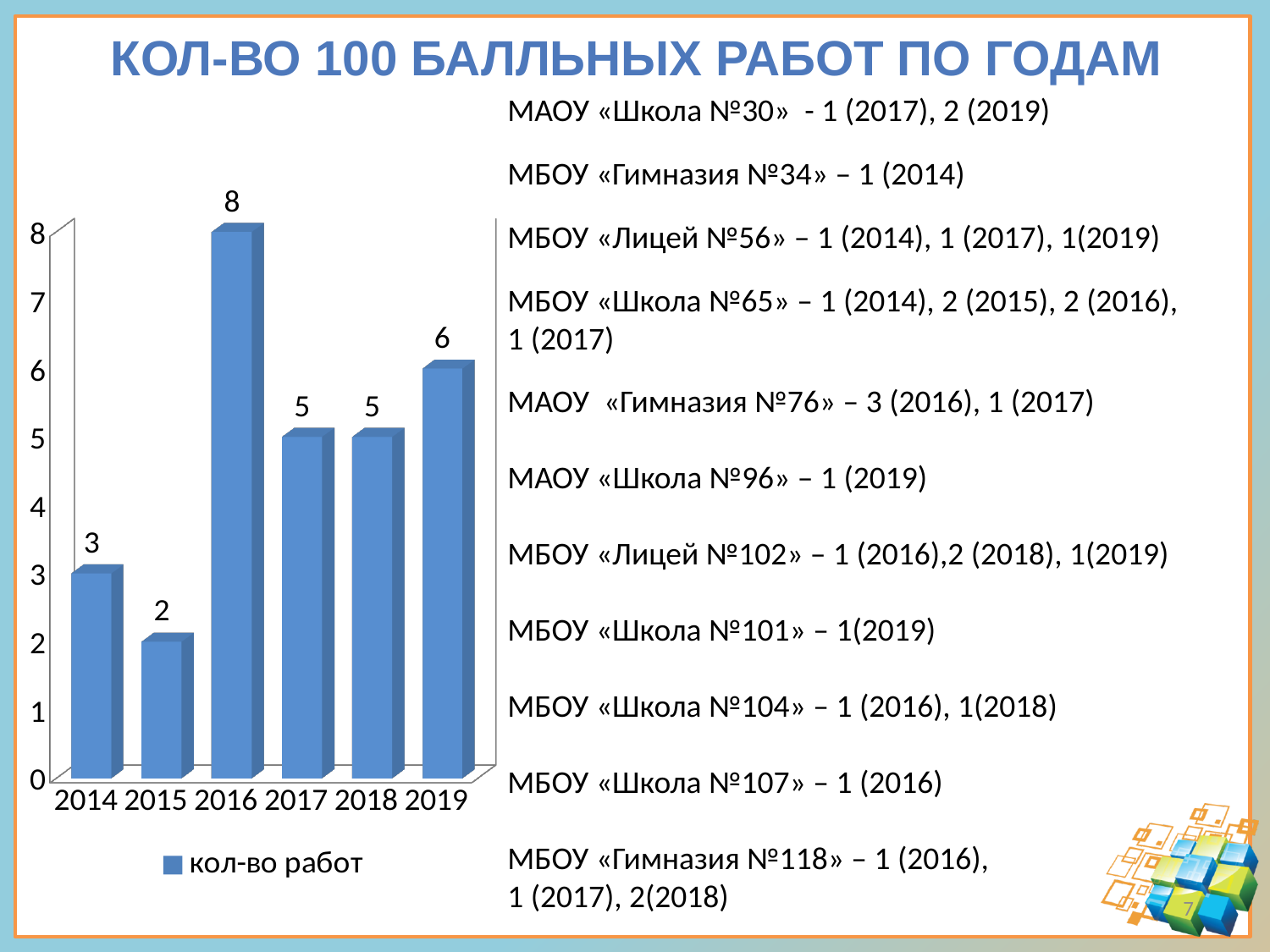

# Кол-во 100 балльных работ по годам
МАОУ «Школа №30»  - 1 (2017), 2 (2019)

МБОУ «Гимназия №34» – 1 (2014)

МБОУ «Лицей №56» – 1 (2014), 1 (2017), 1(2019)

МБОУ «Школа №65» – 1 (2014), 2 (2015), 2 (2016),
1 (2017)

МАОУ  «Гимназия №76» – 3 (2016), 1 (2017)

МАОУ «Школа №96» – 1 (2019)

МБОУ «Лицей №102» – 1 (2016),2 (2018), 1(2019)

МБОУ «Школа №101» – 1(2019)

МБОУ «Школа №104» – 1 (2016), 1(2018)

МБОУ «Школа №107» – 1 (2016)

МБОУ «Гимназия №118» – 1 (2016),
1 (2017), 2(2018)

[unsupported chart]

7